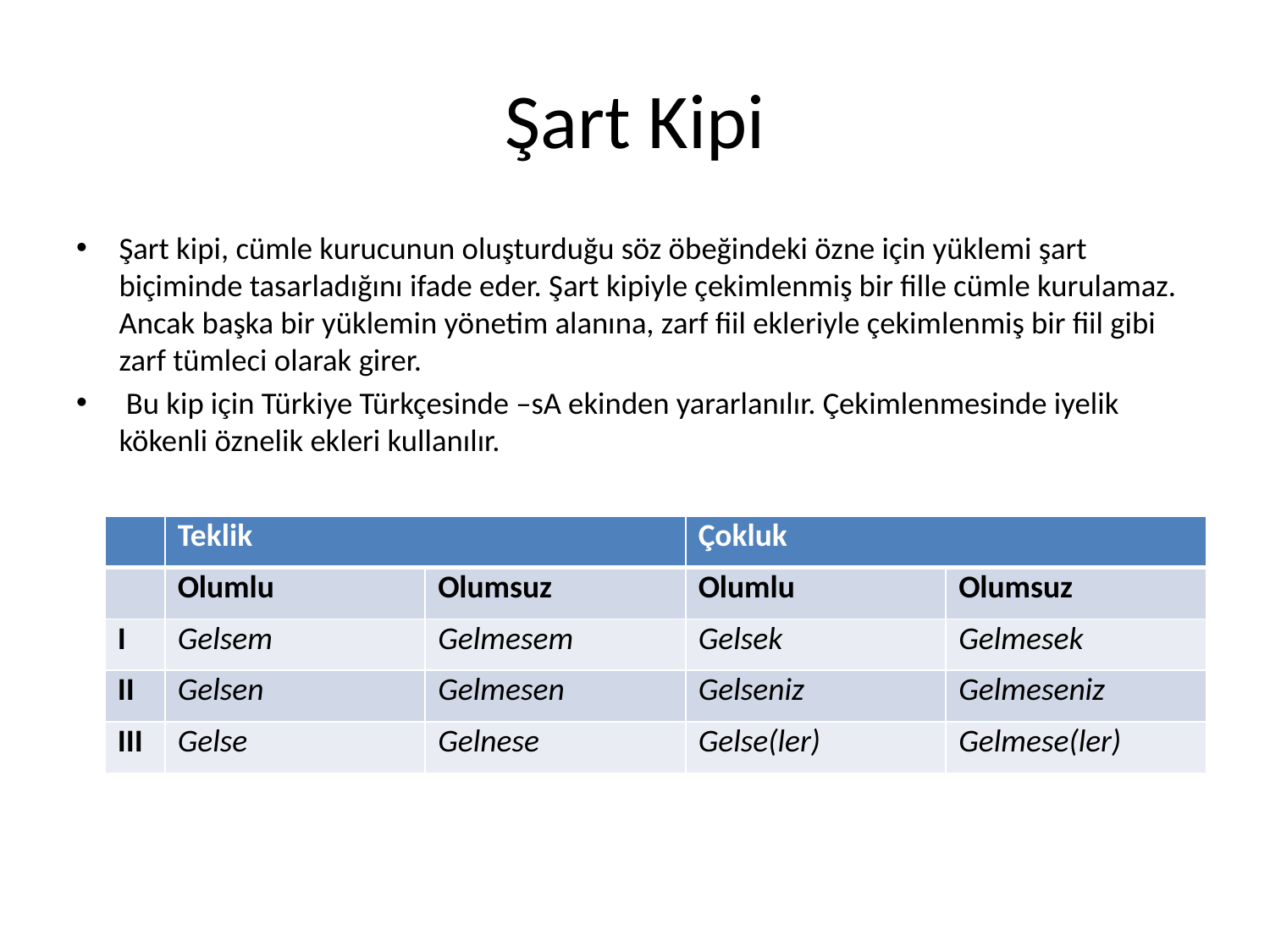

# Şart Kipi
Şart kipi, cümle kurucunun oluşturduğu söz öbeğindeki özne için yüklemi şart biçiminde tasarladığını ifade eder. Şart kipiyle çekimlenmiş bir fille cümle kurulamaz. Ancak başka bir yüklemin yönetim alanına, zarf fiil ekleriyle çekimlenmiş bir fiil gibi zarf tümleci olarak girer.
 Bu kip için Türkiye Türkçesinde –sA ekinden yararlanılır. Çekimlenmesinde iyelik kökenli öznelik ekleri kullanılır.

|  | Teklik |  | Çokluk |  |
| --- | --- | --- | --- | --- |
|  | Olumlu | Olumsuz | Olumlu | Olumsuz |
| I | Gelsem | Gelmesem | Gelsek | Gelmesek |
| II | Gelsen | Gelmesen | Gelseniz | Gelmeseniz |
| III | Gelse | Gelnese | Gelse(ler) | Gelmese(ler) |